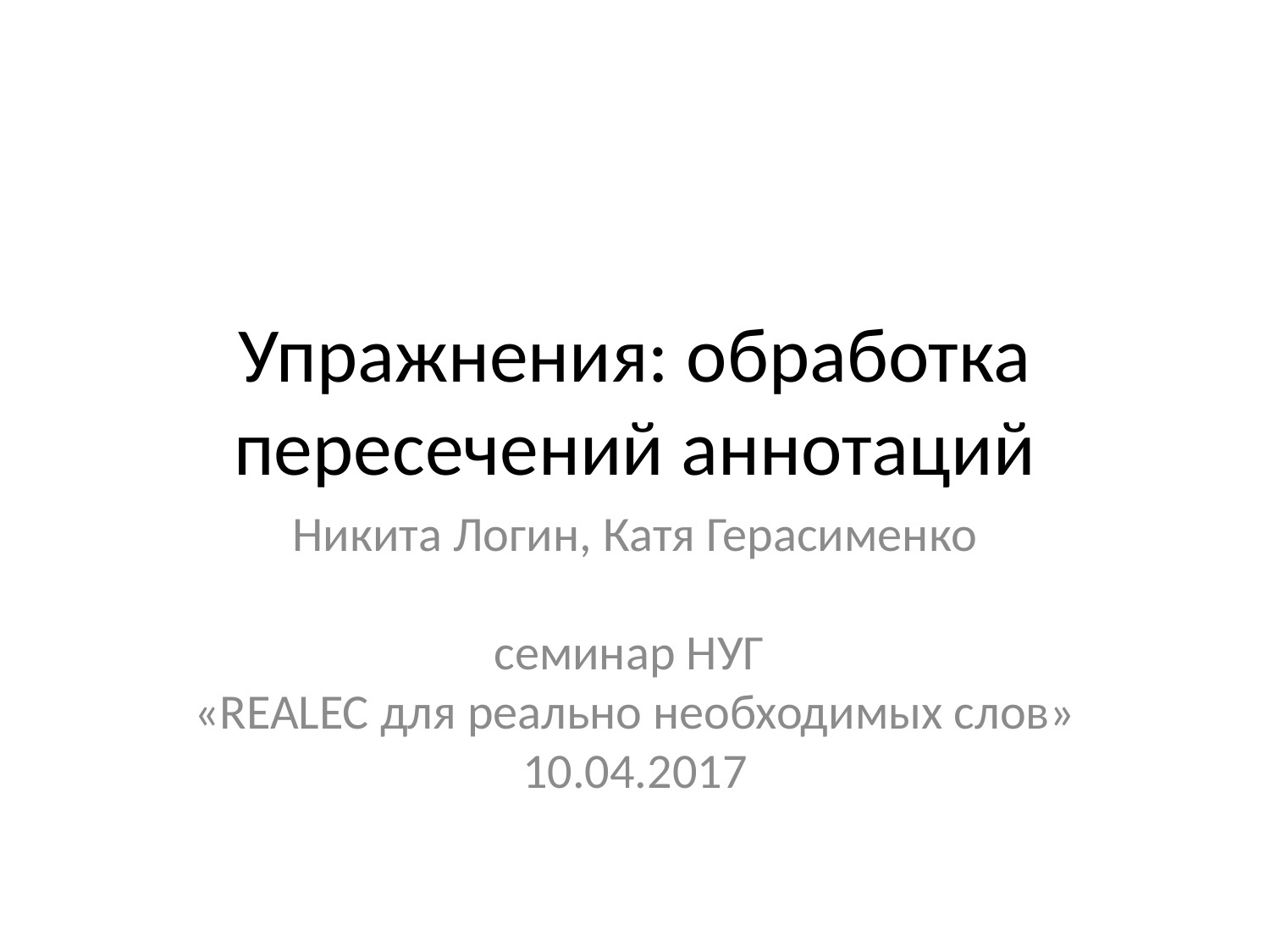

# Упражнения: обработка пересечений аннотаций
Никита Логин, Катя Герасименко

семинар НУГ
«REALEC для реально необходимых слов»
10.04.2017